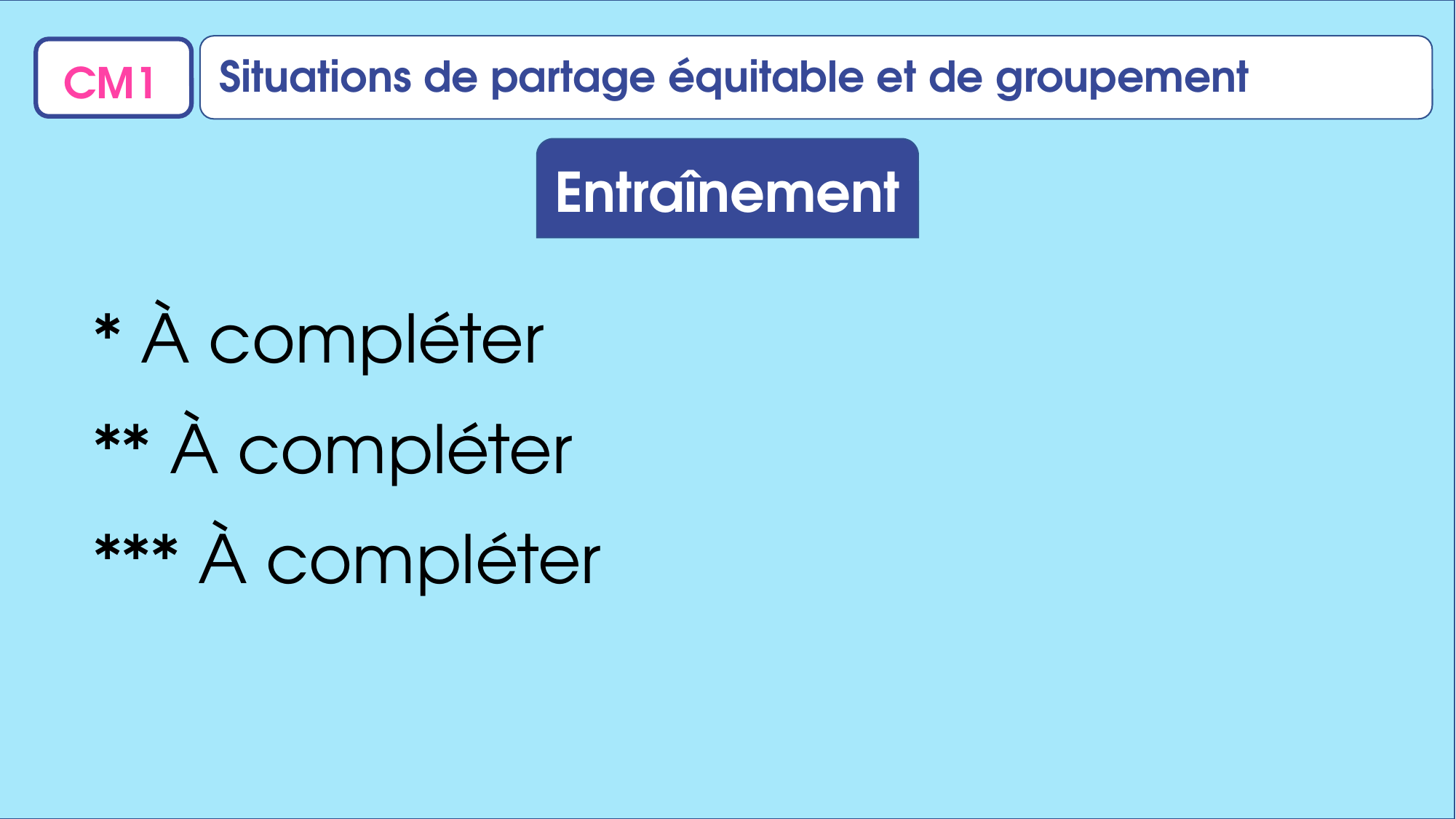

Situations de partage équitable et de groupement

CM1
Entraînement
* À compléter
** À compléter
*** À compléter
www.maitresseherisson.com